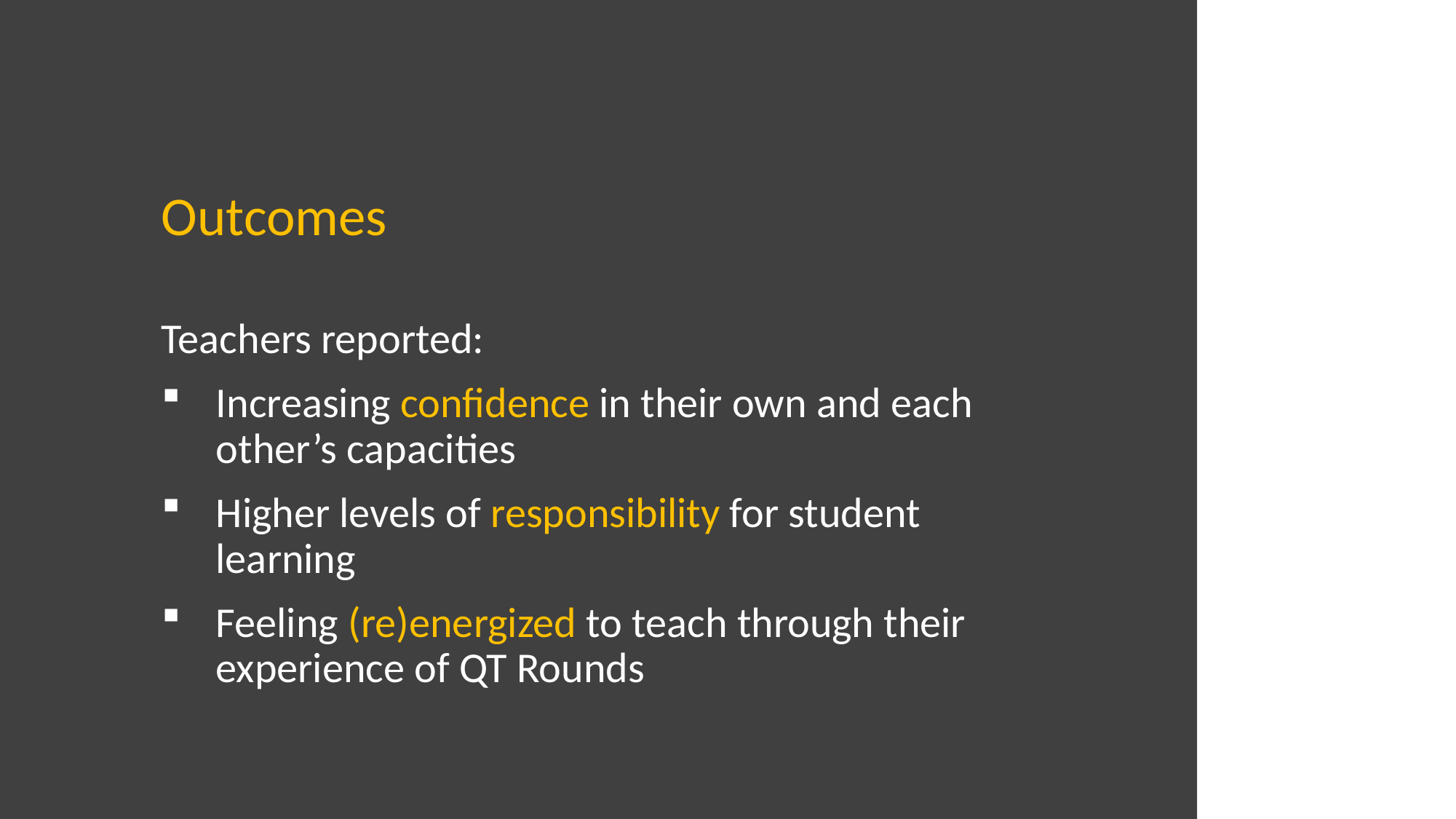

Outcomes
Teachers reported:
Increasing confidence in their own and each other’s capacities
Higher levels of responsibility for student learning
Feeling (re)energized to teach through their experience of QT Rounds